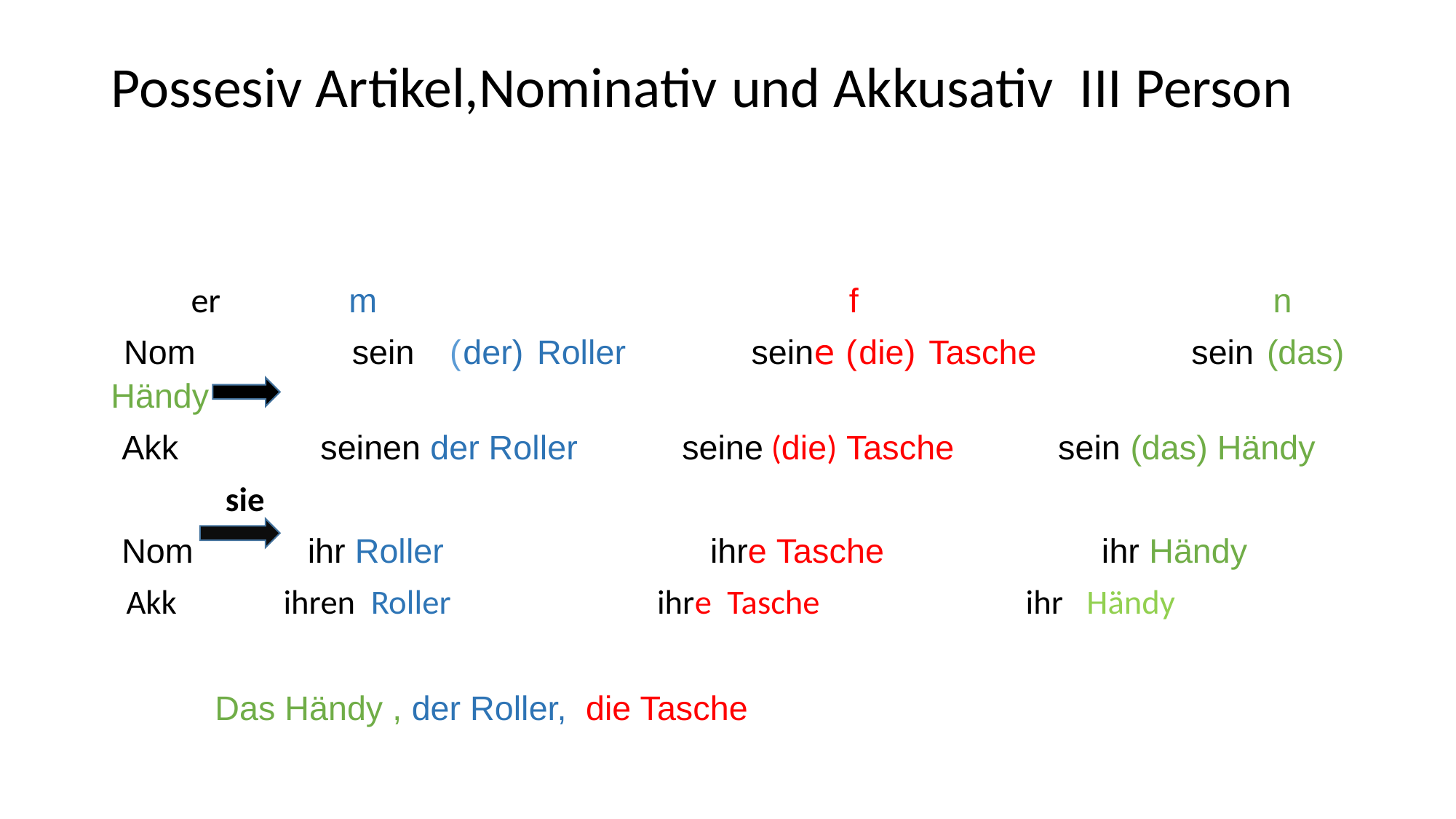

# Possesiv Artikel,Nominativ und Akkusativ  III Person

          er                m                                                f                                         n
 Nom             sein   (der) Roller          seine (die) Tasche            sein (das) Händy
 Akk               seinen der Roller           seine (die) Tasche           sein (das) Händy
               sie
 Nom           ihr Roller                            ihre Tasche                       ihr Händy
  Akk              ihren  Roller                           ihre  Tasche                           ihr   Händy

           Das Händy , der Roller,  die Tasche